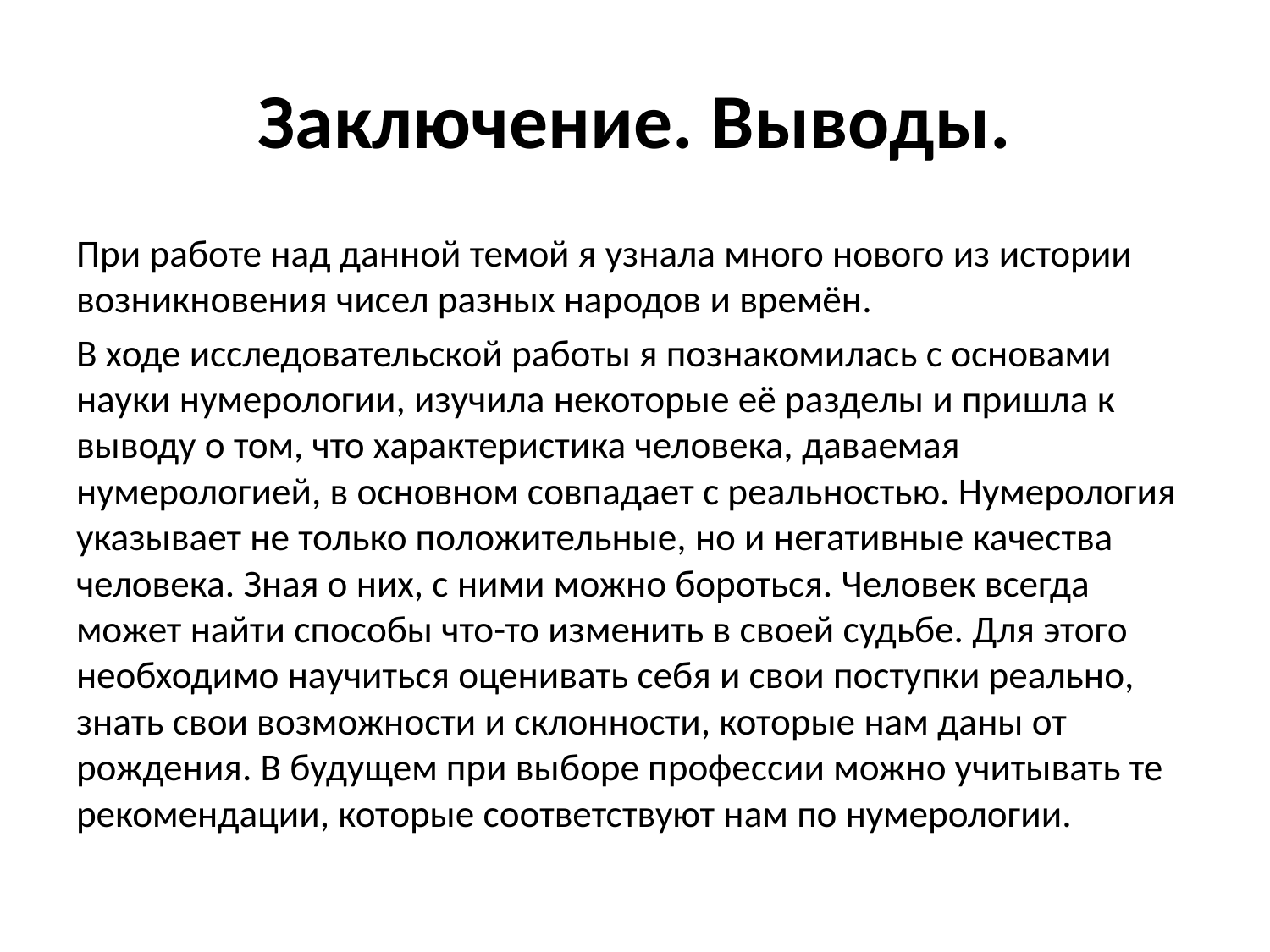

# Заключение. Выводы.
При работе над данной темой я узнала много нового из истории возникновения чисел разных народов и времён.
В ходе исследовательской работы я познакомилась с основами науки нумерологии, изучила некоторые её разделы и пришла к выводу о том, что характеристика человека, даваемая нумерологией, в основном совпадает с реальностью. Нумерология указывает не только положительные, но и негативные качества человека. Зная о них, с ними можно бороться. Человек всегда может найти способы что-то изменить в своей судьбе. Для этого необходимо научиться оценивать себя и свои поступки реально, знать свои возможности и склонности, которые нам даны от рождения. В будущем при выборе профессии можно учитывать те рекомендации, которые соответствуют нам по нумерологии.